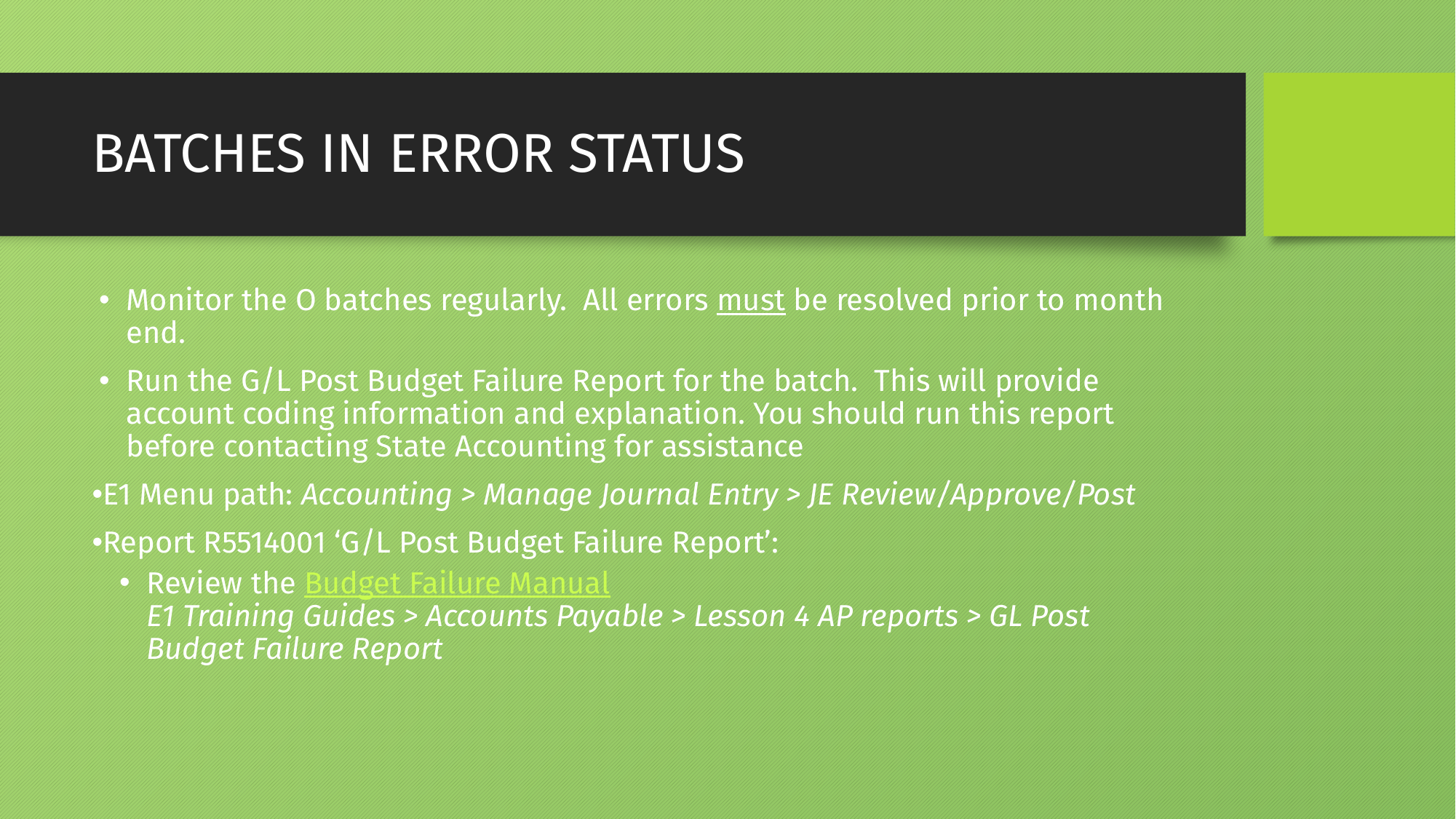

# BATCHES IN ERROR STATUS
Monitor the O batches regularly.  All errors must be resolved prior to month end.
Run the G/L Post Budget Failure Report for the batch.  This will provide account coding information and explanation. You should run this report before contacting State Accounting for assistance
E1 Menu path: Accounting > Manage Journal Entry > JE Review/Approve/Post
Report R5514001 ‘G/L Post Budget Failure Report’:
Review the Budget Failure Manual
E1 Training Guides > Accounts Payable > Lesson 4 AP reports > GL Post Budget Failure Report